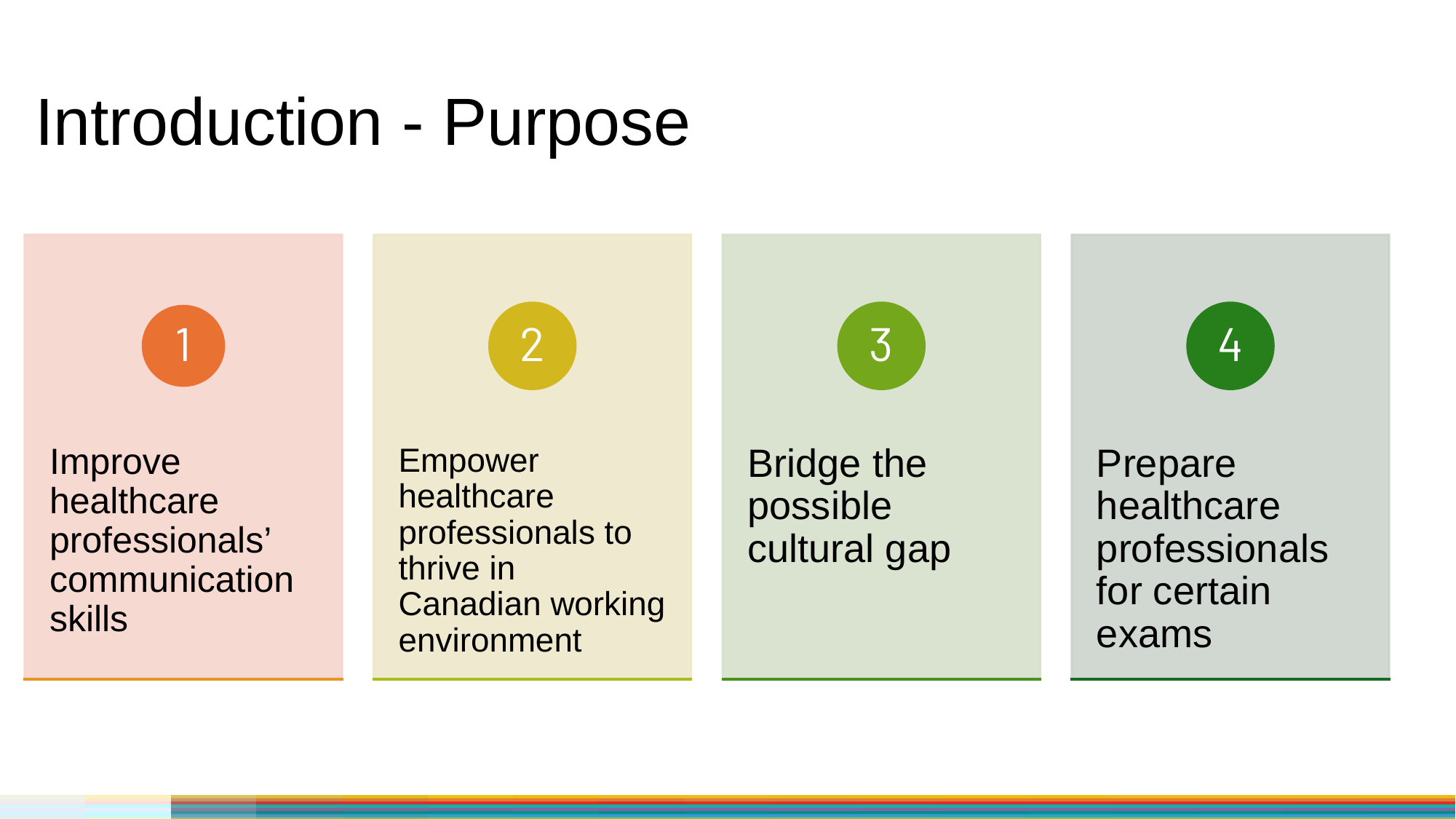

Introduction - Purpose

Improve healthcare professionals’ communication skills
1
Empower healthcare professionals to thrive in Canadian working environment
2
Bridge the possible cultural gap
3
Prepare healthcare professionals for certain exams
4